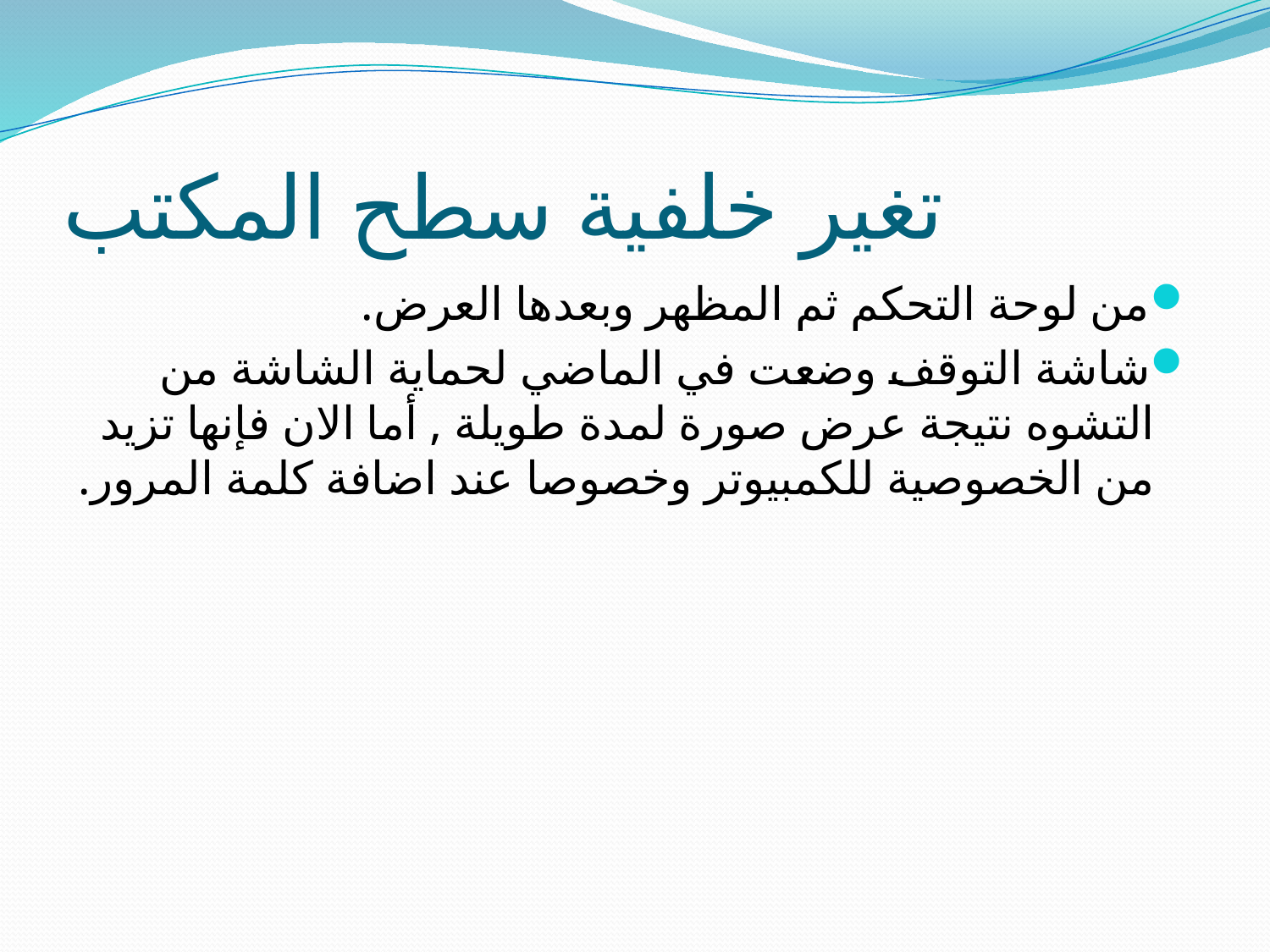

# تغير خلفية سطح المكتب
من لوحة التحكم ثم المظهر وبعدها العرض.
شاشة التوقف وضعت في الماضي لحماية الشاشة من التشوه نتيجة عرض صورة لمدة طويلة , أما الان فإنها تزيد  من الخصوصية للكمبيوتر وخصوصا عند اضافة كلمة المرور.